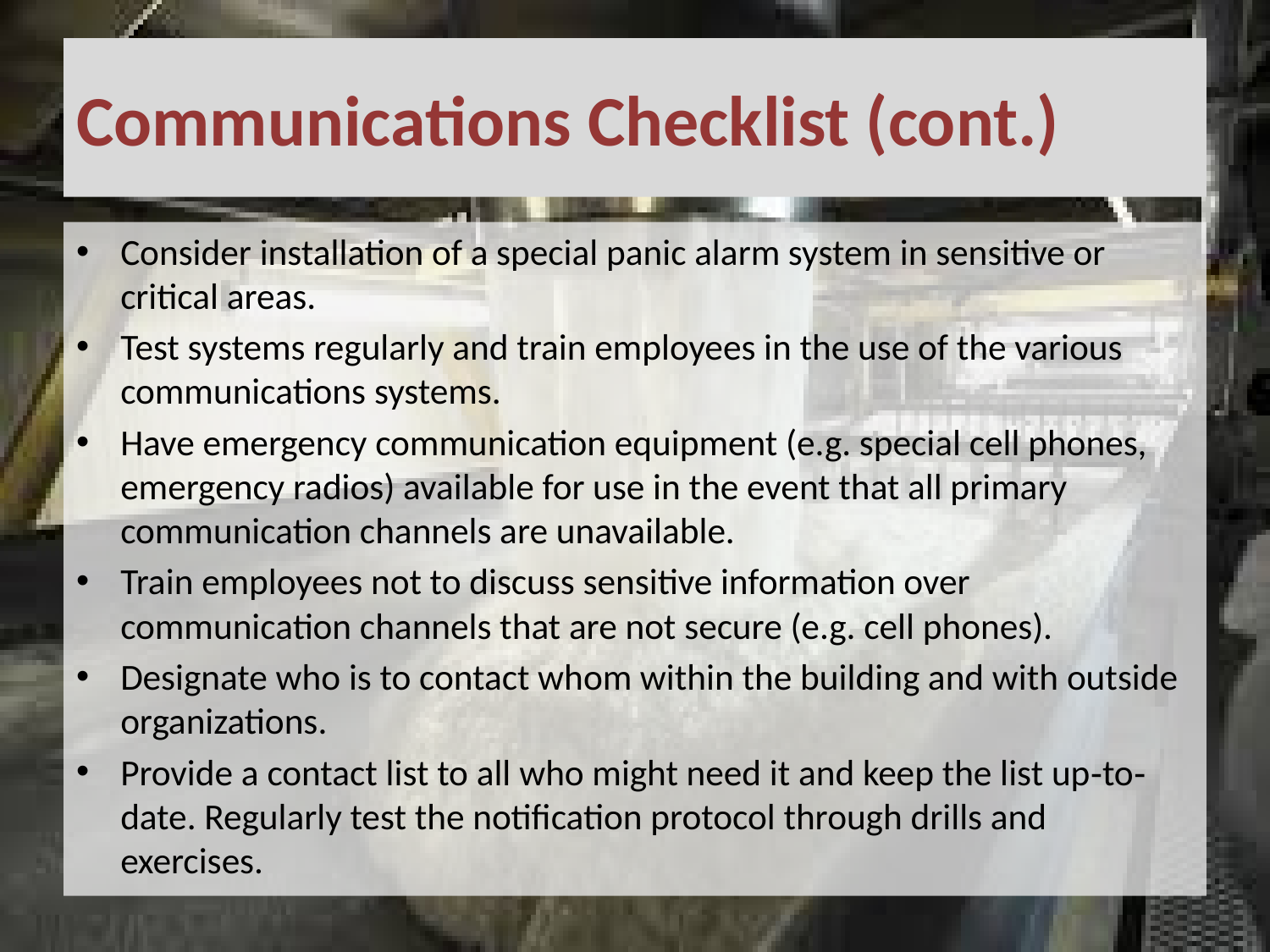

# Communications Checklist (cont.)
Consider installation of a special panic alarm system in sensitive or critical areas.
Test systems regularly and train employees in the use of the various communications systems.
Have emergency communication equipment (e.g. special cell phones, emergency radios) available for use in the event that all primary communication channels are unavailable.
Train employees not to discuss sensitive information over communication channels that are not secure (e.g. cell phones).
Designate who is to contact whom within the building and with outside organizations.
Provide a contact list to all who might need it and keep the list up‐to‐date. Regularly test the notification protocol through drills and exercises.